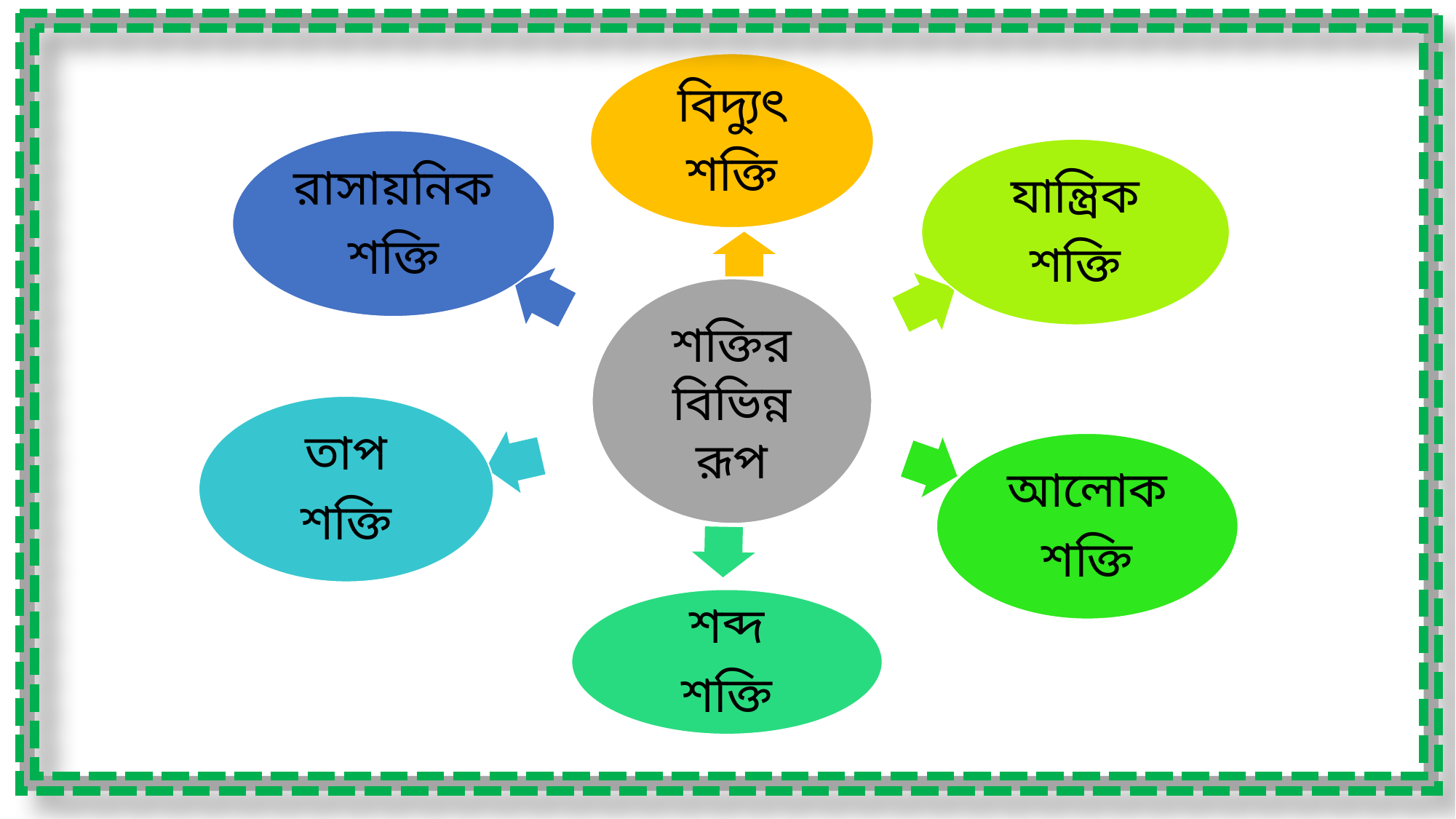

শক্তির বিভিন্ন রূপ

বিদ্যুৎ
শক্তি

যান্ত্রিক
শক্তি

আলোক
শক্তি

শব্দ
শক্তি

তাপ
শক্তি

রাসায়নিক
শক্তি